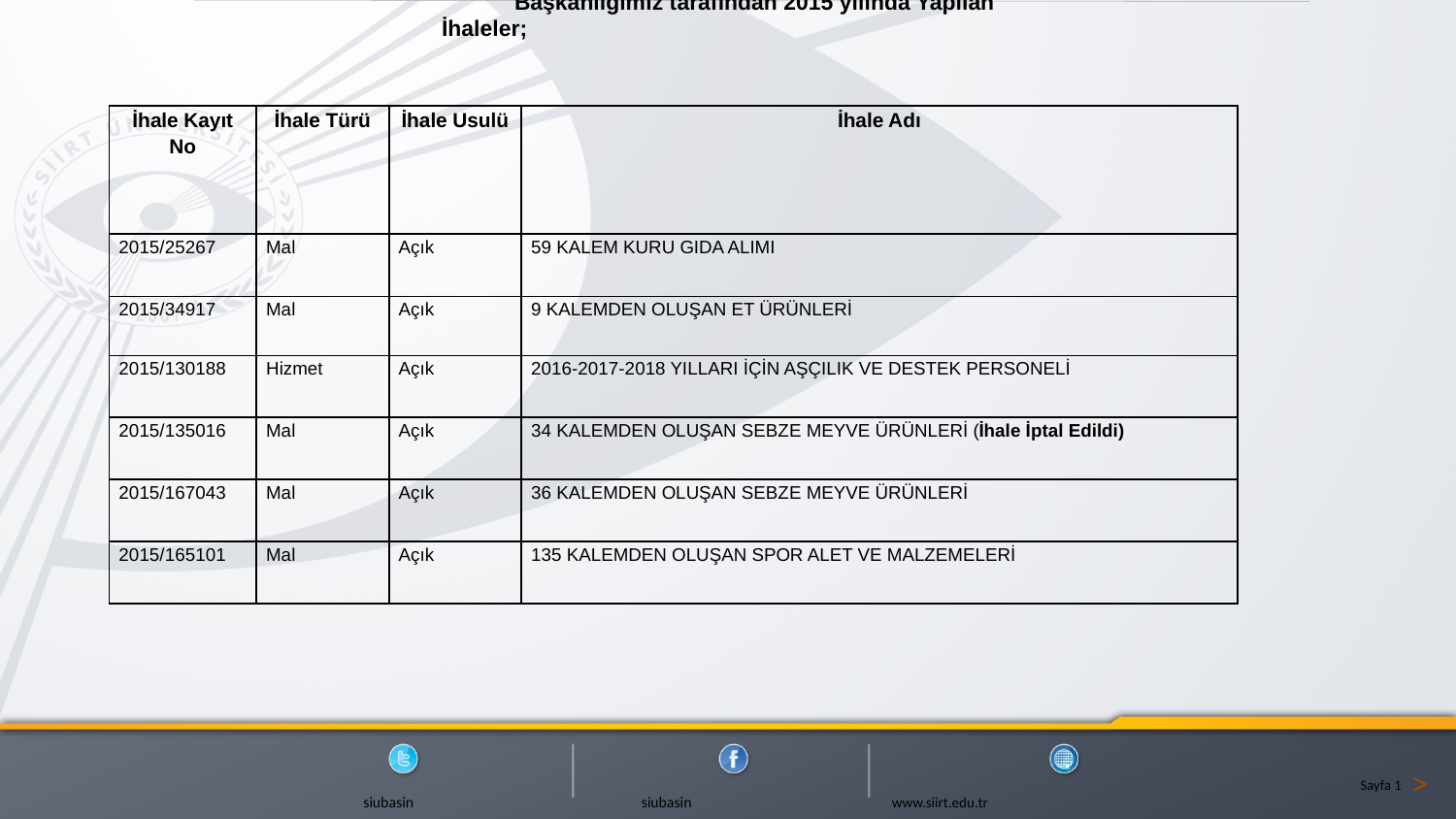

Başkanlığımız tarafından 2015 yılında Yapılan İhaleler;

| İhale Kayıt No | İhale Türü | İhale Usulü | İhale Adı |
| --- | --- | --- | --- |
| 2015/25267 | Mal | Açık | 59 KALEM KURU GIDA ALIMI |
| 2015/34917 | Mal | Açık | 9 KALEMDEN OLUŞAN ET ÜRÜNLERİ |
| 2015/130188 | Hizmet | Açık | 2016-2017-2018 YILLARI İÇİN AŞÇILIK VE DESTEK PERSONELİ |
| 2015/135016 | Mal | Açık | 34 KALEMDEN OLUŞAN SEBZE MEYVE ÜRÜNLERİ (İhale İptal Edildi) |
| 2015/167043 | Mal | Açık | 36 KALEMDEN OLUŞAN SEBZE MEYVE ÜRÜNLERİ |
| 2015/165101 | Mal | Açık | 135 KALEMDEN OLUŞAN SPOR ALET VE MALZEMELERİ |
>
Sayfa 1
                 siubasin                                                                   siubasin                                                           www.siirt.edu.tr